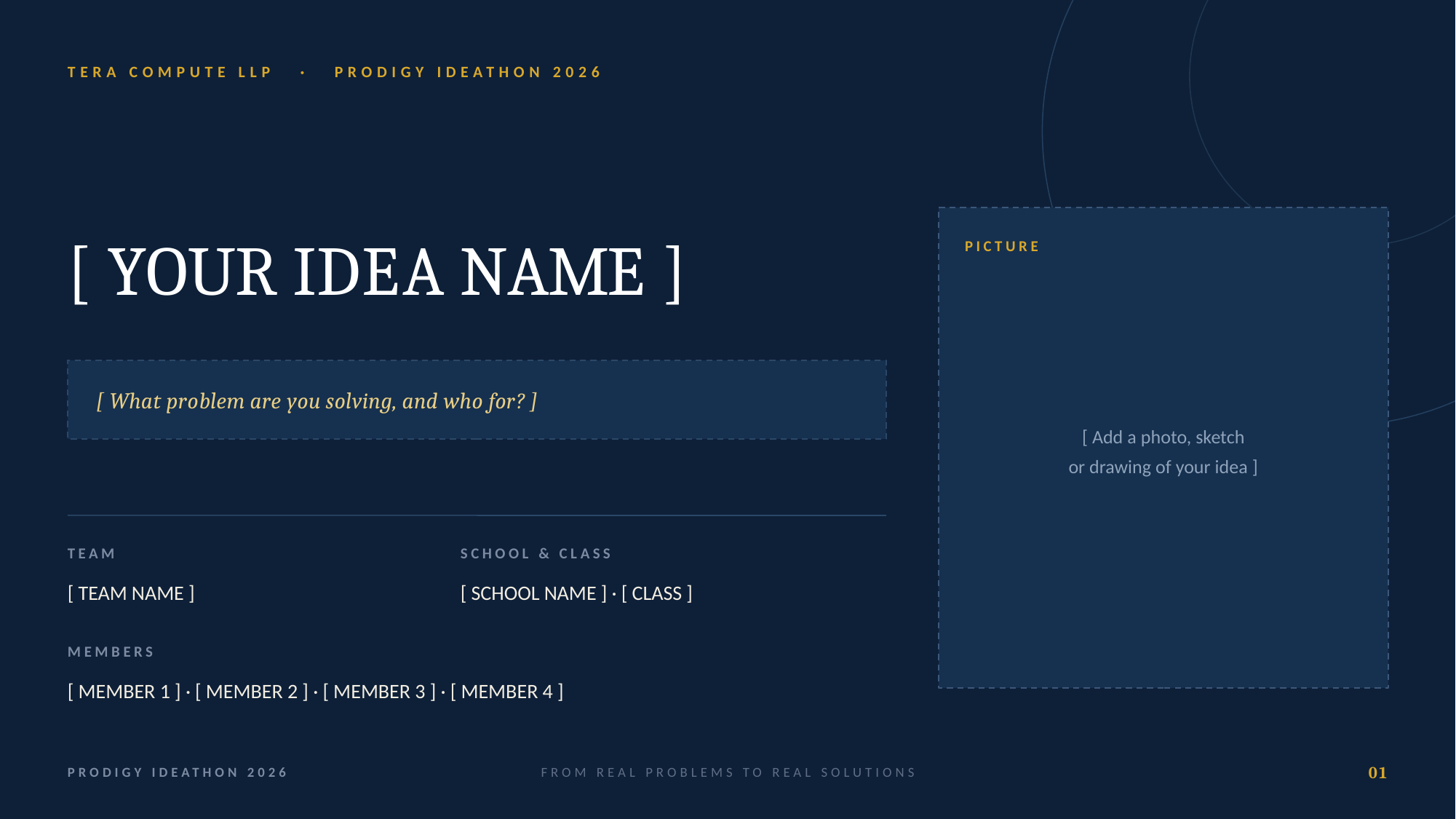

TERA COMPUTE LLP   ·   PRODIGY IDEATHON 2026
[ YOUR IDEA NAME ]

PICTURE

[ What problem are you solving, and who for? ]
[ Add a photo, sketch
or drawing of your idea ]

TEAM
SCHOOL & CLASS
[ TEAM NAME ]
[ SCHOOL NAME ] · [ CLASS ]
MEMBERS
[ MEMBER 1 ] · [ MEMBER 2 ] · [ MEMBER 3 ] · [ MEMBER 4 ]
PRODIGY IDEATHON 2026
FROM REAL PROBLEMS TO REAL SOLUTIONS
01